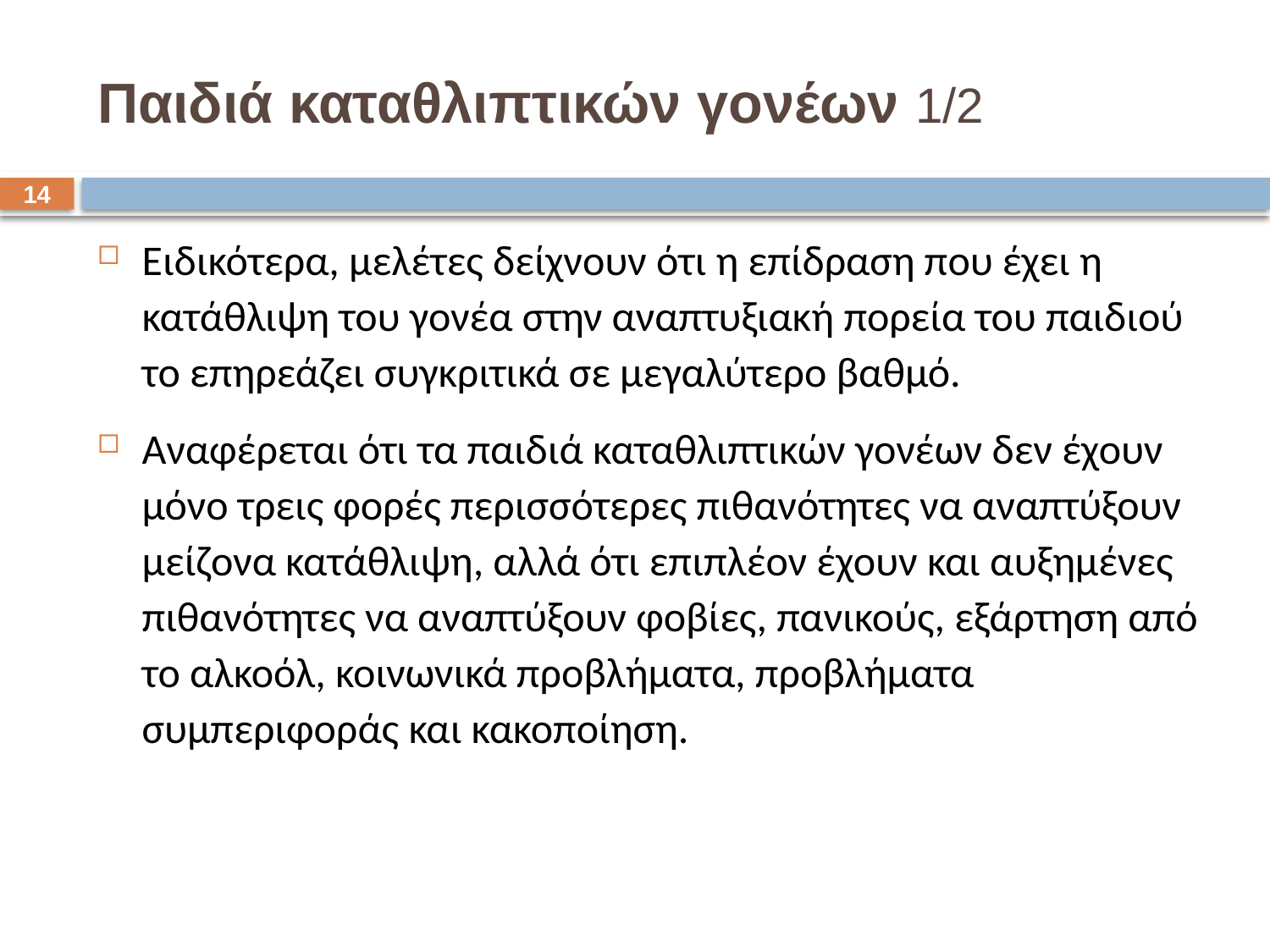

# Παιδιά καταθλιπτικών γονέων 1/2
14
Ειδικότερα, μελέτες δείχνουν ότι η επίδραση που έχει η κατάθλιψη του γονέα στην αναπτυξιακή πορεία του παιδιού το επηρεάζει συγκριτικά σε μεγαλύτερο βαθμό.
Αναφέρεται ότι τα παιδιά καταθλιπτικών γονέων δεν έχουν μόνο τρεις φορές περισσότερες πιθανότητες να αναπτύξουν μείζονα κατάθλιψη, αλλά ότι επιπλέον έχουν και αυξημένες πιθανότητες να αναπτύξουν φοβίες, πανικούς, εξάρτηση από το αλκοόλ, κοινωνικά προβλήματα, προβλήματα συμπεριφοράς και κακοποίηση.